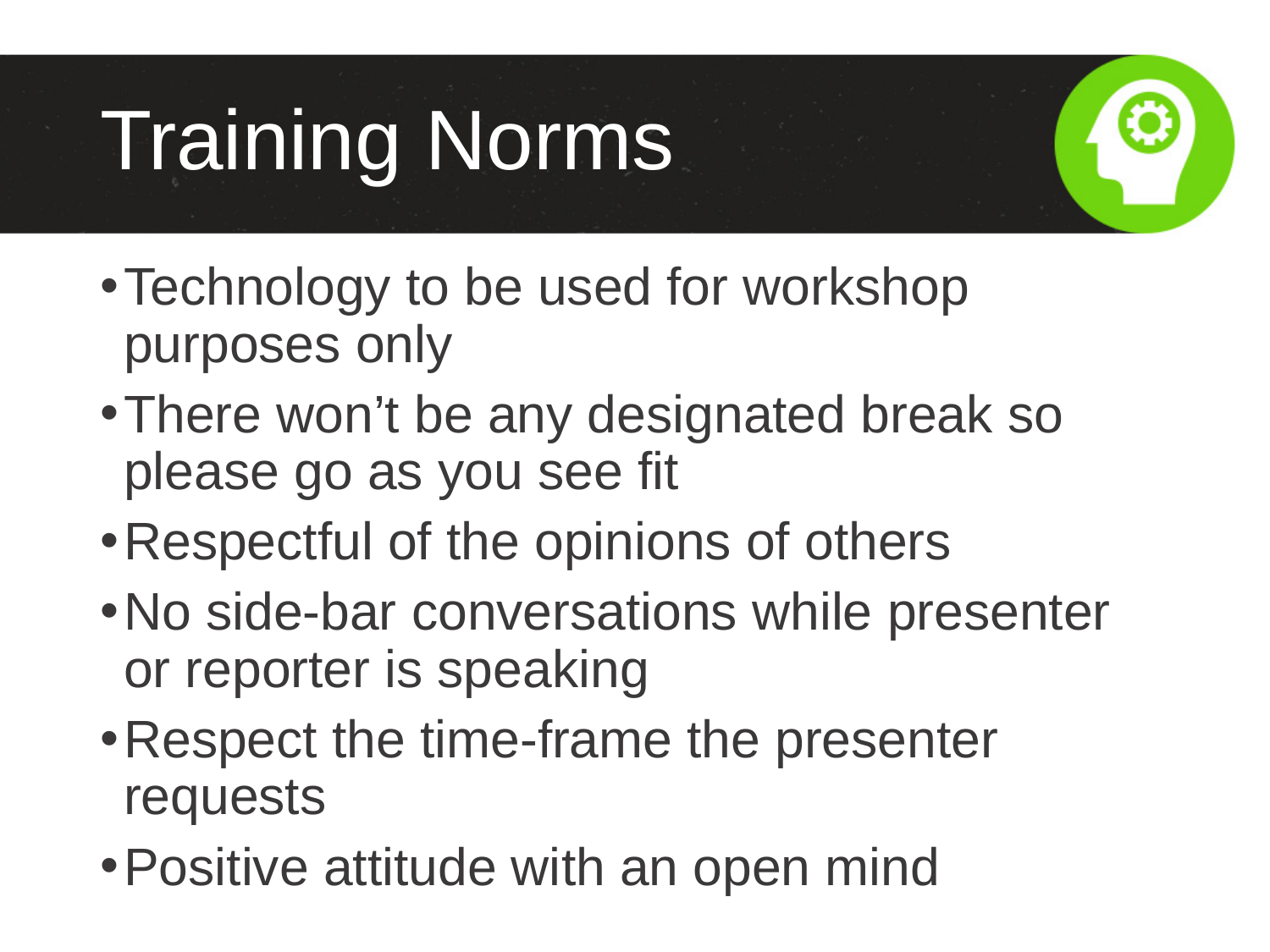

# Training Norms
Technology to be used for workshop purposes only
There won’t be any designated break so please go as you see fit
Respectful of the opinions of others
No side-bar conversations while presenter or reporter is speaking
Respect the time-frame the presenter requests
Positive attitude with an open mind